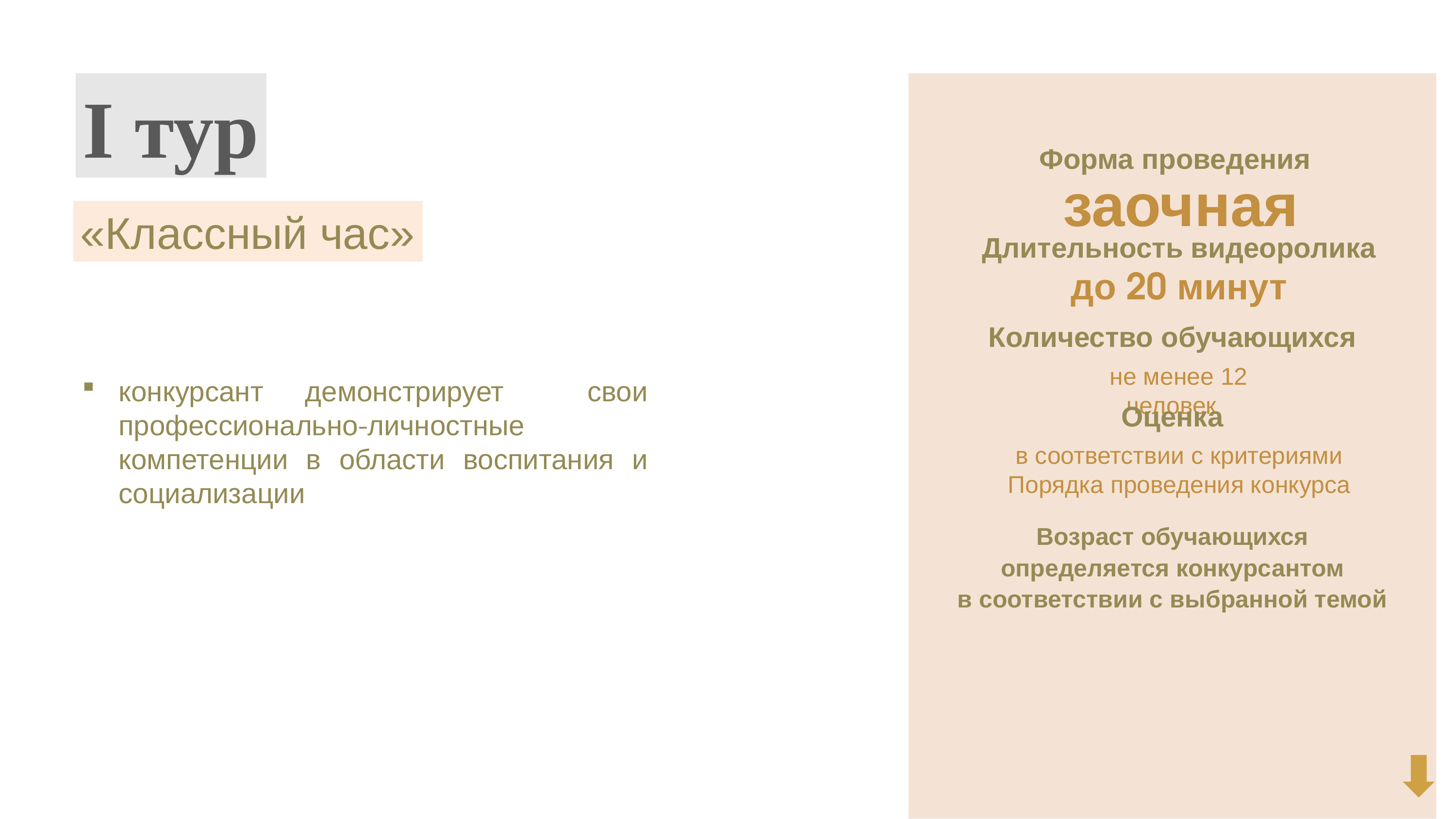

I тур

Форма проведения
 заочная
«Классный час»
Длительность видеоролика
до 20 минут
Количество обучающихся
не менее 12 человек
конкурсант демонстрирует  свои профессионально-личностные компетенции в области воспитания и социализации
Оценка
в соответствии с критериями Порядка проведения конкурса
Возраст обучающихся определяется конкурсантом в соответствии с выбранной темой